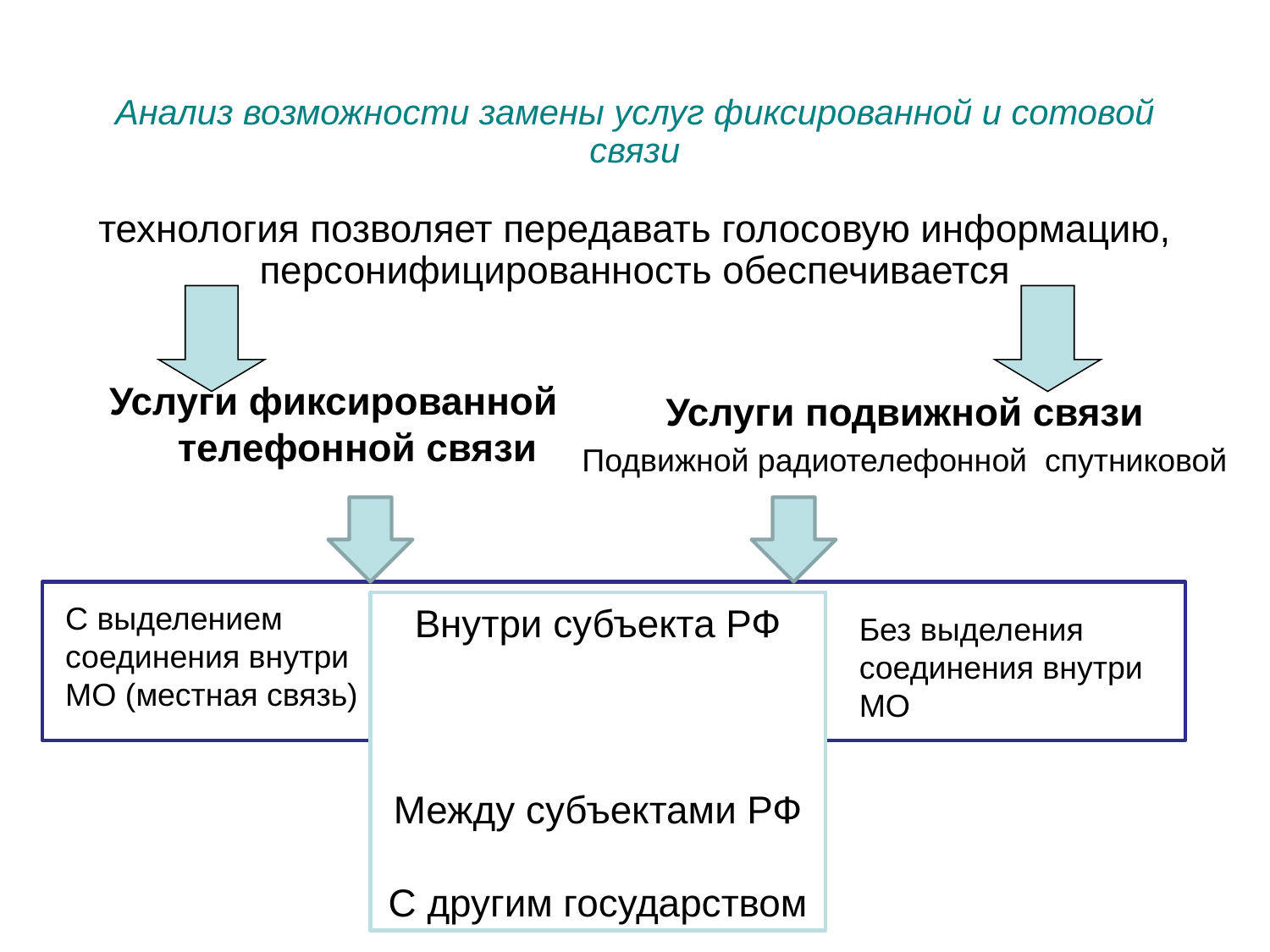

# Анализ возможности замены услуг фиксированной и сотовой связи технология позволяет передавать голосовую информацию, персонифицированность обеспечивается

Услуги фиксированной телефонной связи
Услуги подвижной связи
Подвижной радиотелефонной  спутниковой

С выделением соединения внутри МО (местная связь)
Внутри субъекта РФ

Между субъектами РФ

С другим государством
Без выделения соединения внутри МО